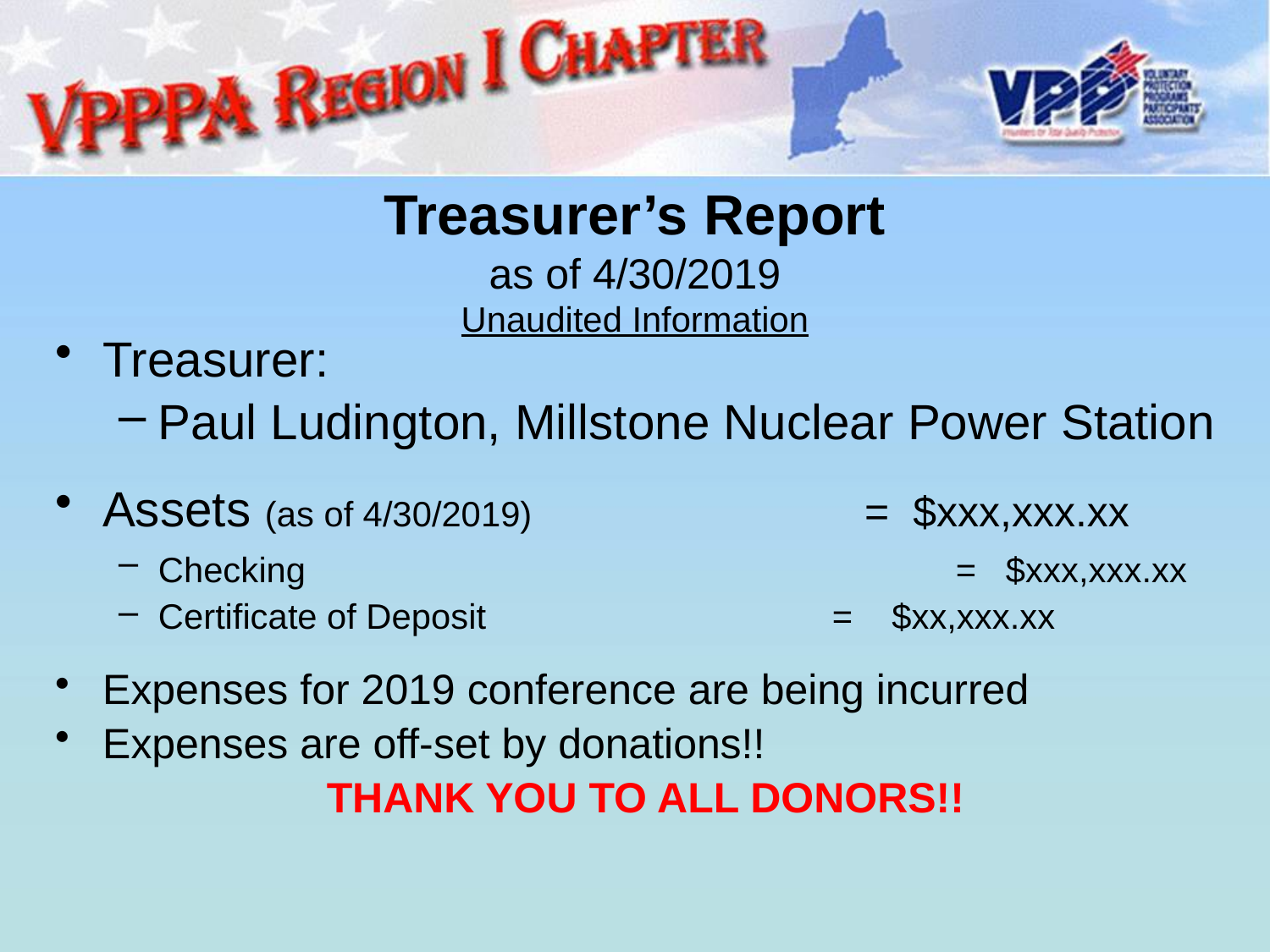

# Treasurer’s Report as of 4/30/2019 Unaudited Information
Treasurer:
Paul Ludington, Millstone Nuclear Power Station

Assets (as of 4/30/2019)			=  $xxx,xxx.xx
Checking					   =   $xxx,xxx.xx
Certificate of Deposit			    =    $xx,xxx.xx

Expenses for 2019 conference are being incurred
Expenses are off-set by donations!!
THANK YOU TO ALL DONORS!!